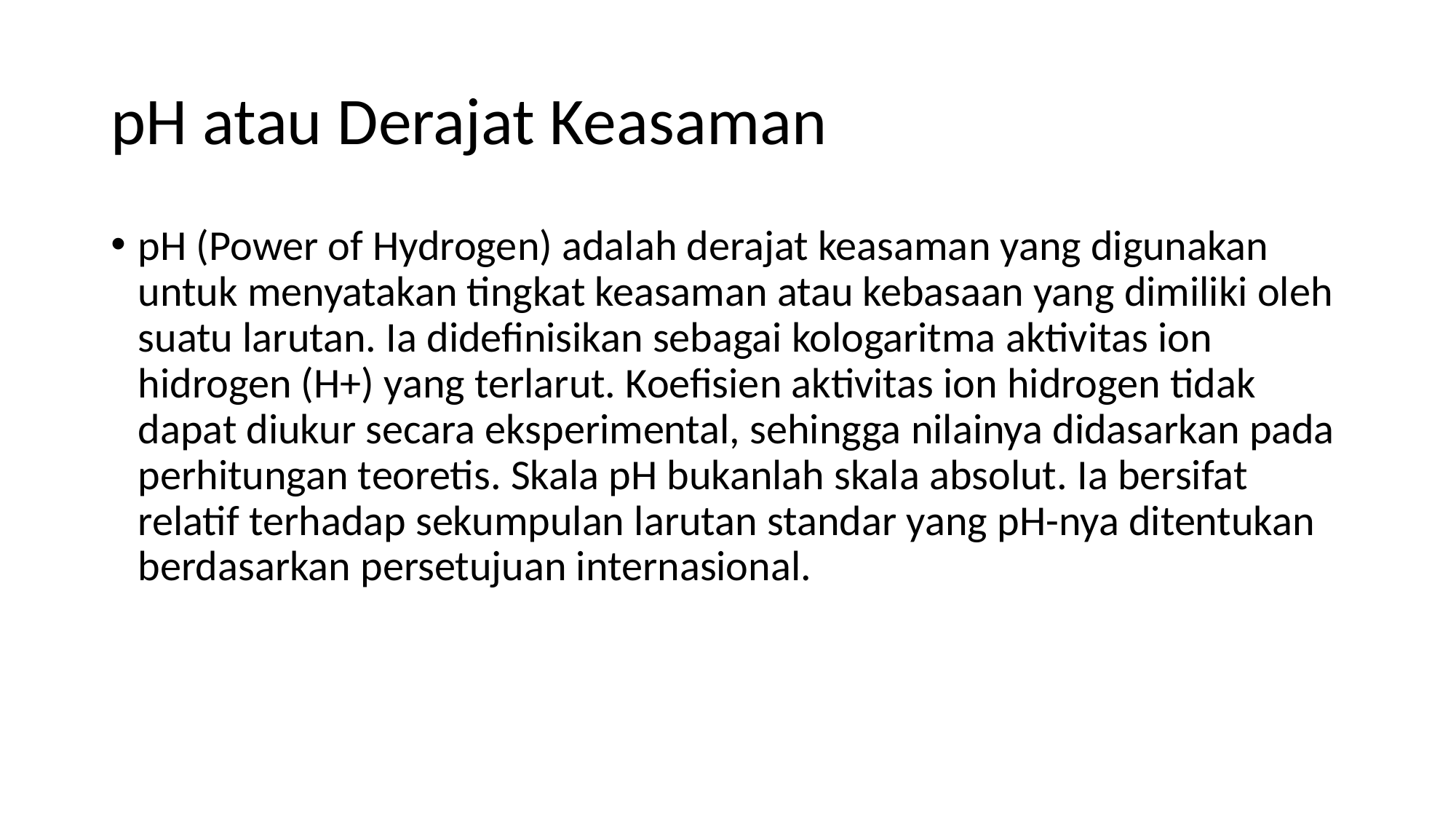

# pH atau Derajat Keasaman
pH (Power of Hydrogen) adalah derajat keasaman yang digunakan untuk menyatakan tingkat keasaman atau kebasaan yang dimiliki oleh suatu larutan. Ia didefinisikan sebagai kologaritma aktivitas ion hidrogen (H+) yang terlarut. Koefisien aktivitas ion hidrogen tidak dapat diukur secara eksperimental, sehingga nilainya didasarkan pada perhitungan teoretis. Skala pH bukanlah skala absolut. Ia bersifat relatif terhadap sekumpulan larutan standar yang pH-nya ditentukan berdasarkan persetujuan internasional.